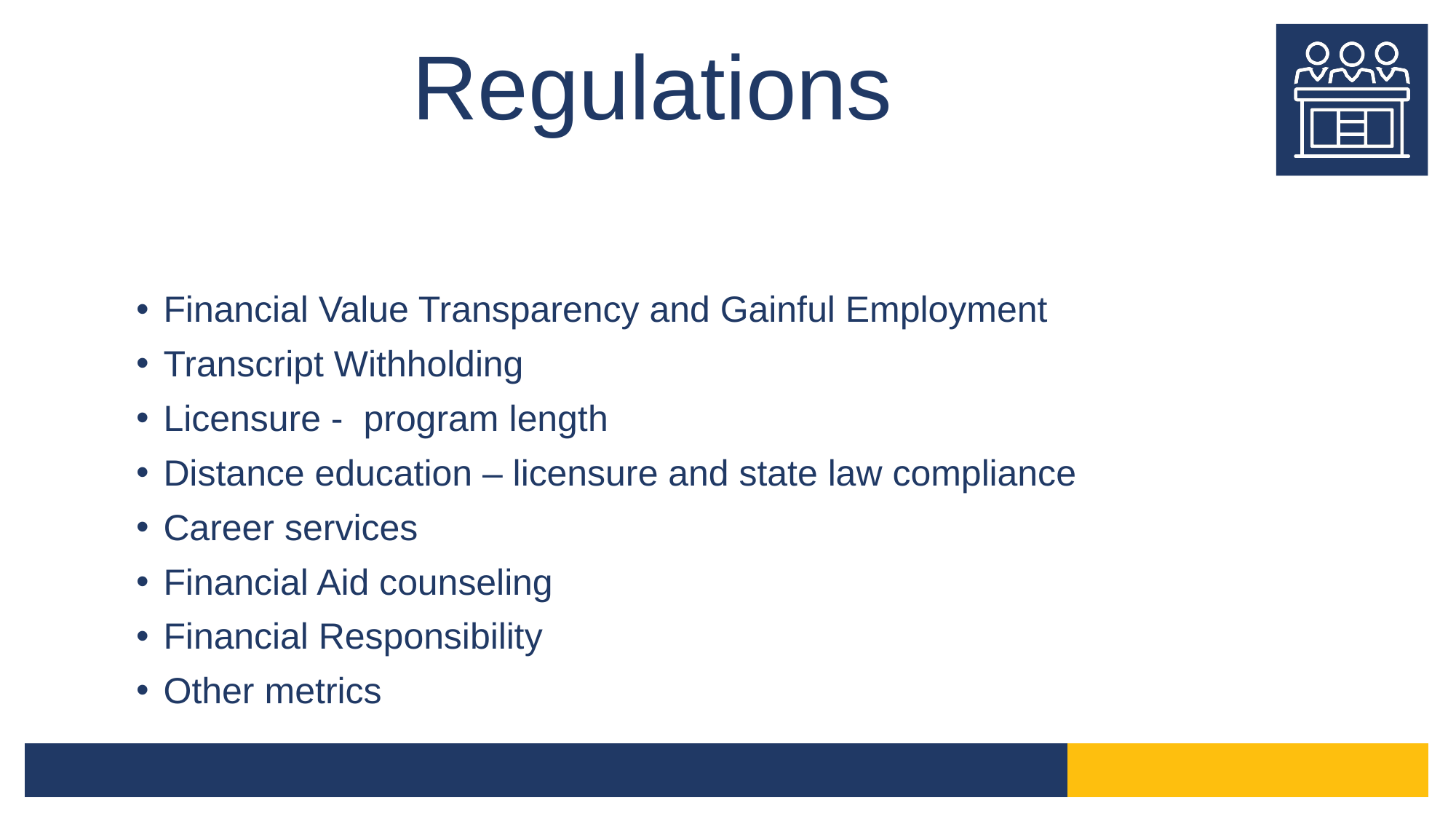

# Regulations

Financial Value Transparency and Gainful Employment
Transcript Withholding
Licensure -  program length
Distance education – licensure and state law compliance
Career services
Financial Aid counseling
Financial Responsibility
Other metrics